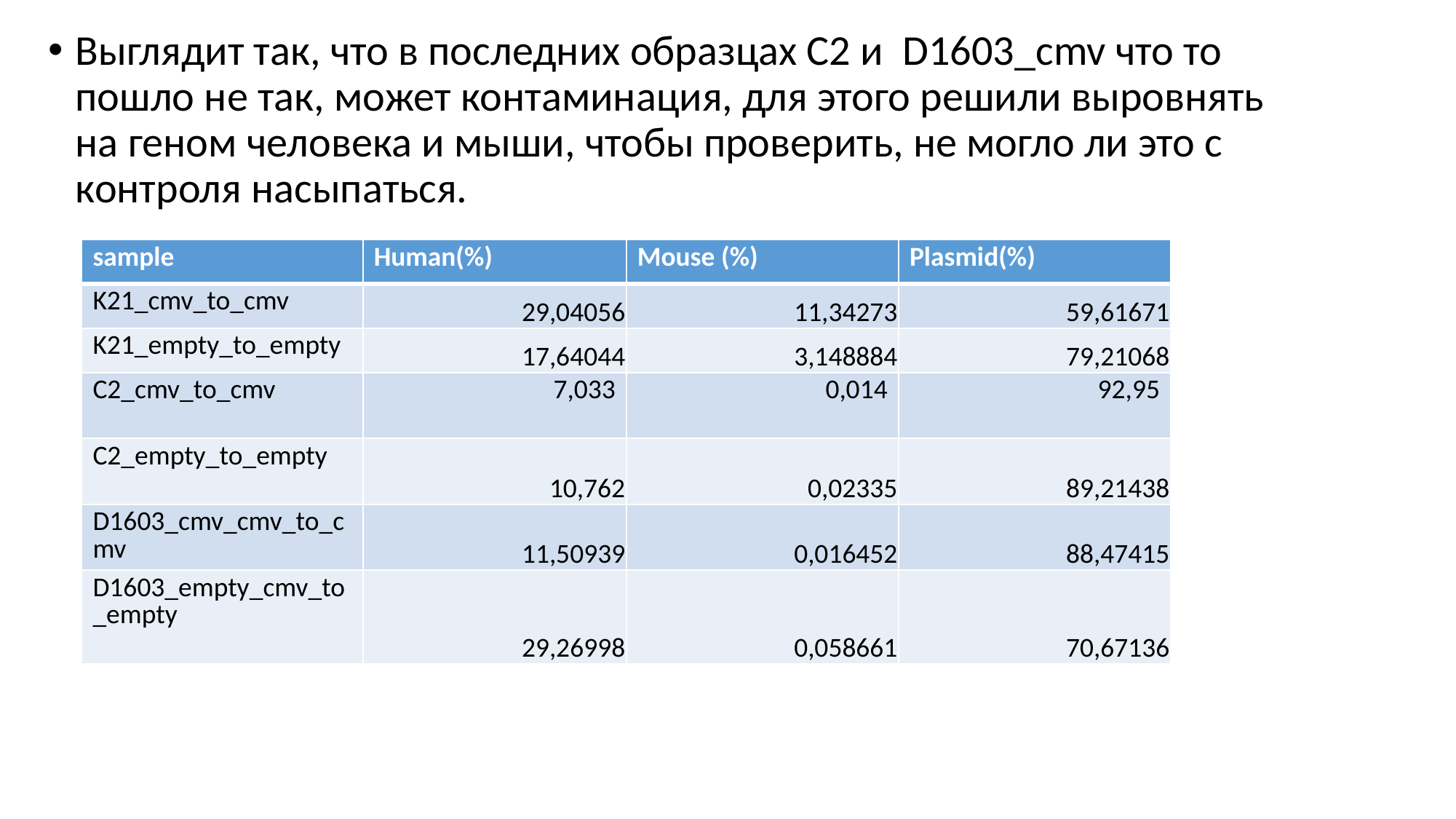

Выглядит так, что в последних образцах C2 и  D1603_cmv что то пошло не так, может контаминация, для этого решили выровнять на геном человека и мыши, чтобы проверить, не могло ли это с контроля насыпаться.
| sample | Human(%) | Mouse (%) | Plasmid(%) |
| --- | --- | --- | --- |
| K21\_cmv\_to\_cmv | 29,04056 | 11,34273 | 59,61671 |
| K21\_empty\_to\_empty | 17,64044 | 3,148884 | 79,21068 |
| C2\_cmv\_to\_cmv | 7,033 | 0,014 | 92,95 |
| C2\_empty\_to\_empty | 10,762 | 0,02335 | 89,21438 |
| D1603\_cmv\_cmv\_to\_cmv | 11,50939 | 0,016452 | 88,47415 |
| D1603\_empty\_cmv\_to\_empty | 29,26998 | 0,058661 | 70,67136 |